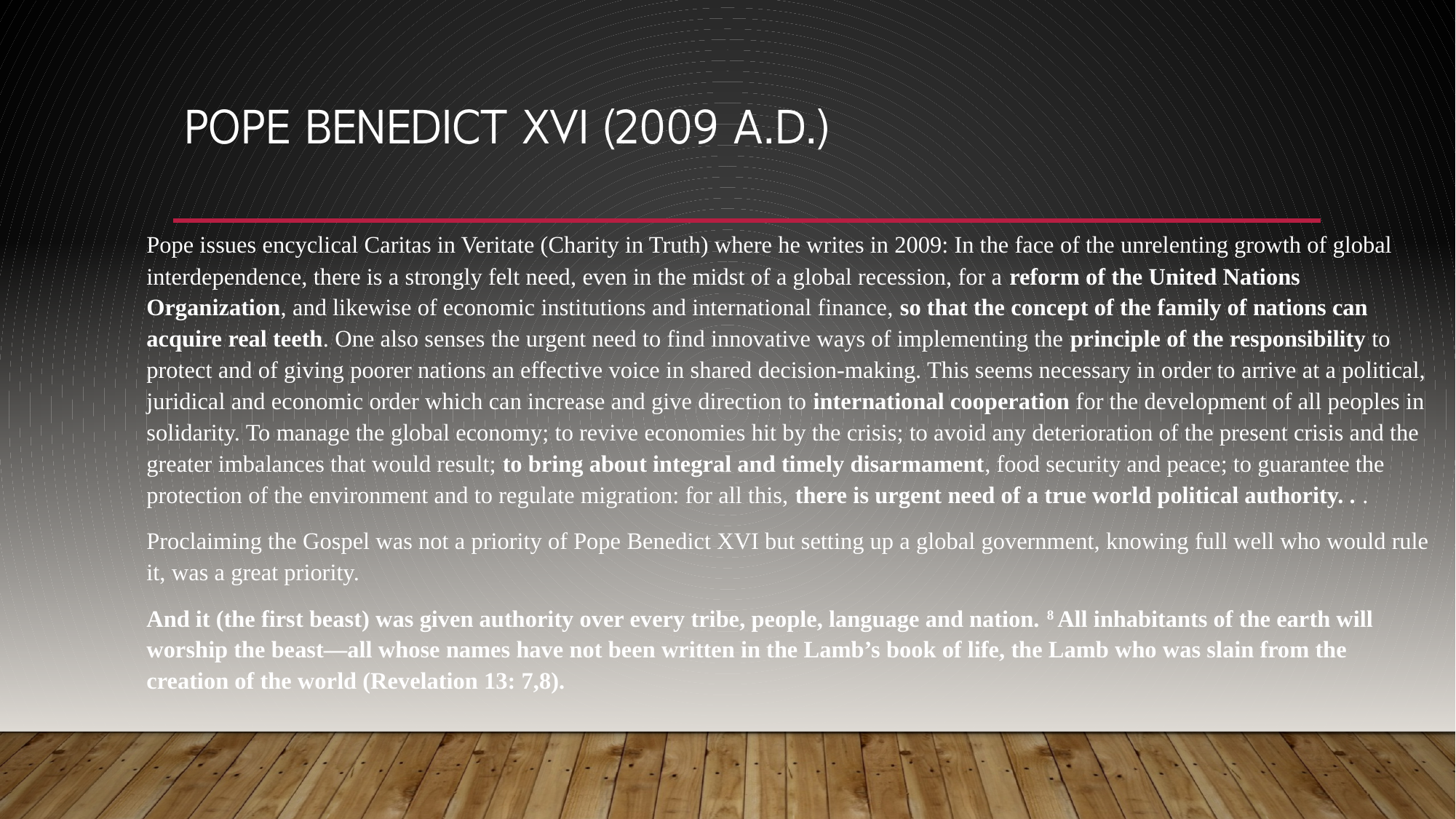

# Pope Benedict XVI (2009 A.D.)
Pope issues encyclical Caritas in Veritate (Charity in Truth) where he writes in 2009: In the face of the unrelenting growth of global interdependence, there is a strongly felt need, even in the midst of a global recession, for a reform of the United Nations Organization, and likewise of economic institutions and international finance, so that the concept of the family of nations can acquire real teeth. One also senses the urgent need to find innovative ways of implementing the principle of the responsibility to protect and of giving poorer nations an effective voice in shared decision-making. This seems necessary in order to arrive at a political, juridical and economic order which can increase and give direction to international cooperation for the development of all peoples in solidarity. To manage the global economy; to revive economies hit by the crisis; to avoid any deterioration of the present crisis and the greater imbalances that would result; to bring about integral and timely disarmament, food security and peace; to guarantee the protection of the environment and to regulate migration: for all this, there is urgent need of a true world political authority. . .
Proclaiming the Gospel was not a priority of Pope Benedict XVI but setting up a global government, knowing full well who would rule it, was a great priority.
And it (the first beast) was given authority over every tribe, people, language and nation. 8 All inhabitants of the earth will worship the beast—all whose names have not been written in the Lamb’s book of life, the Lamb who was slain from the creation of the world (Revelation 13: 7,8).